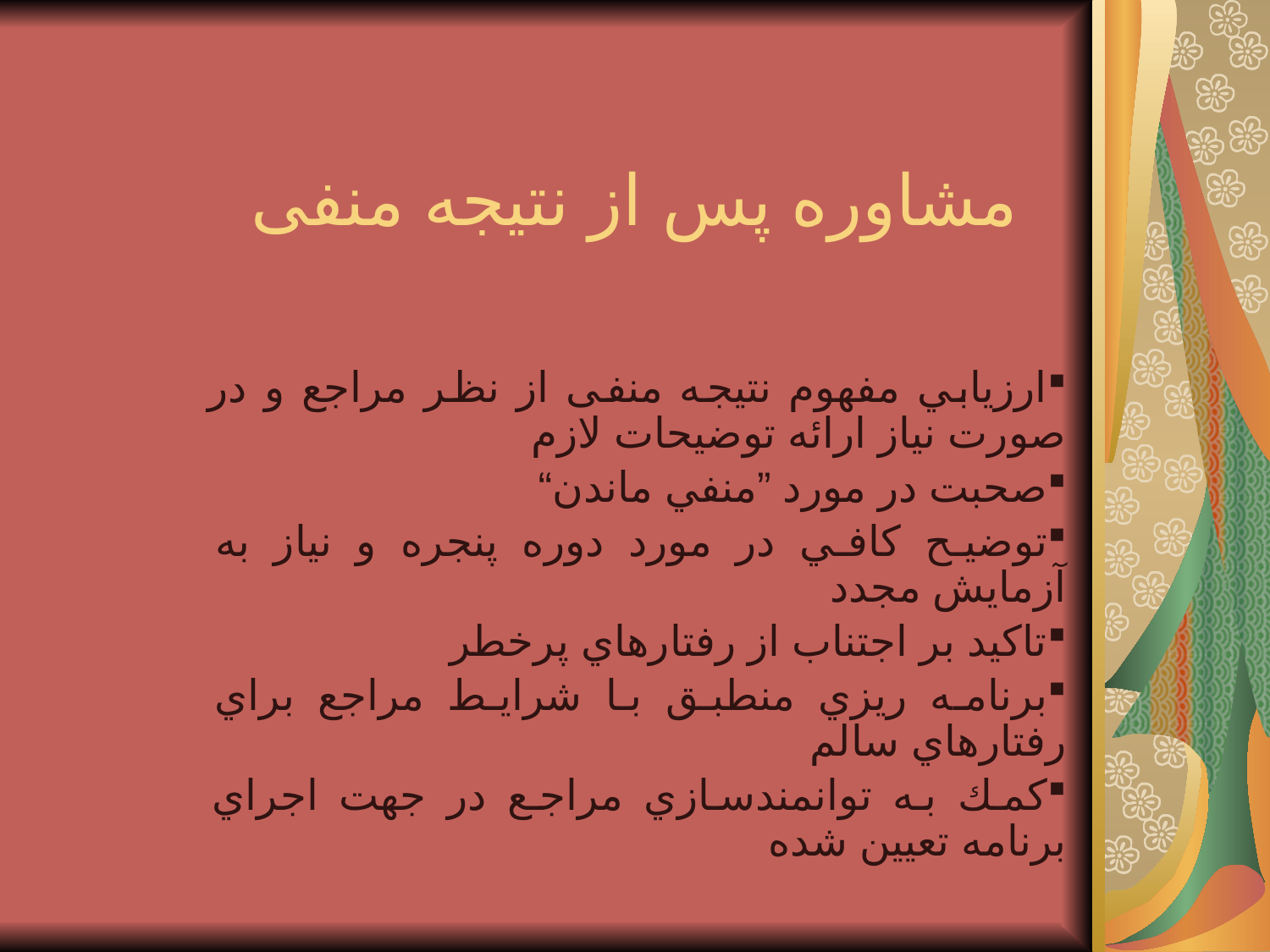

# مشاوره پس از نتيجه منفی
ارزيابي مفهوم نتيجه منفی از نظر مراجع و در صورت نياز ارائه توضيحات لازم
صحبت در مورد ”منفي ماندن“
توضيح كافي در مورد دوره پنجره و نياز به آزمايش مجدد
تاكيد بر اجتناب از رفتارهاي پرخطر
برنامه ريزي منطبق با شرايط مراجع براي رفتارهاي سالم
كمك به توانمندسازي مراجع در جهت اجراي برنامه تعيين شده